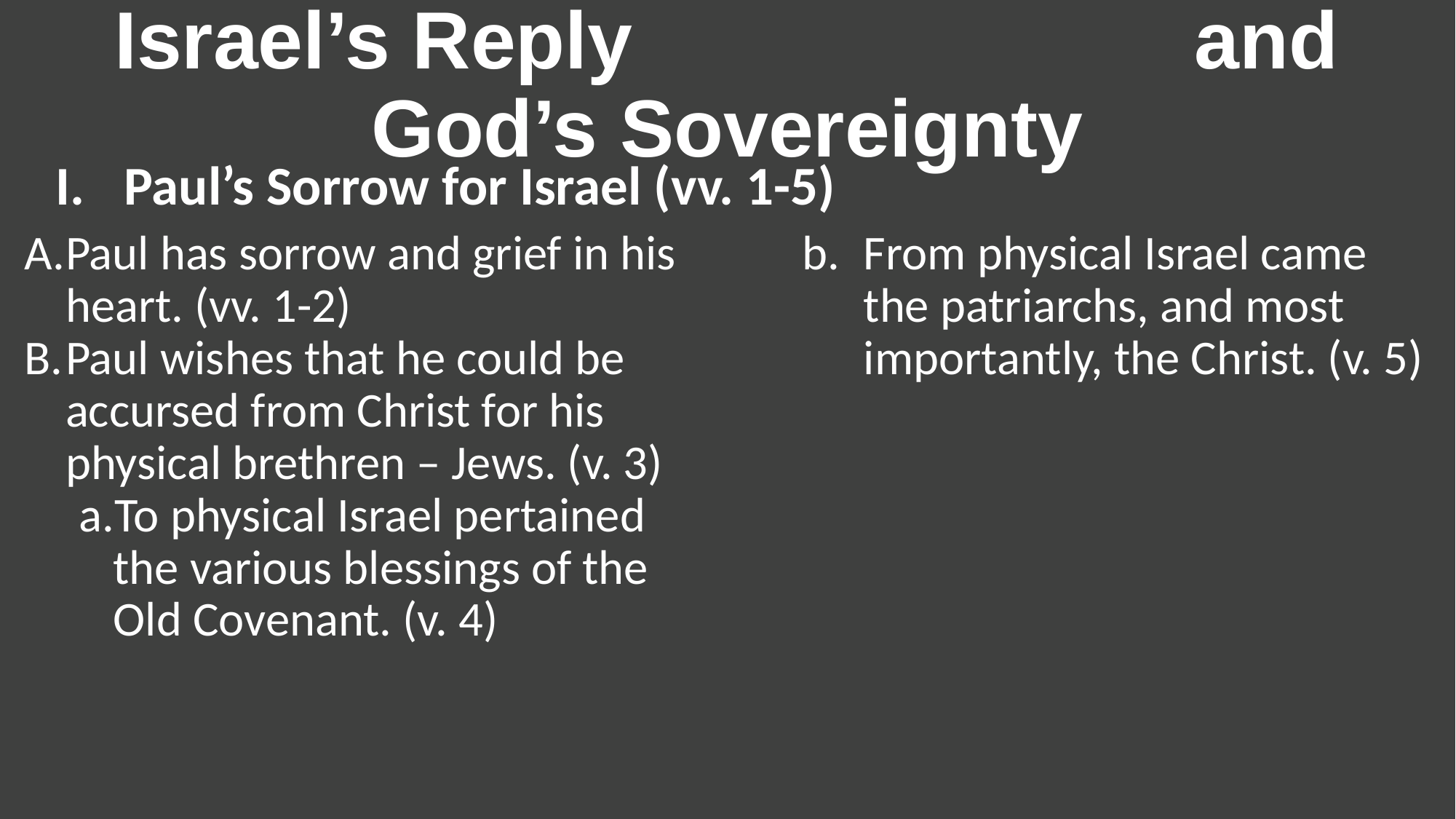

Israel’s Reply                         and God’s Sovereignty
Paul’s Sorrow for Israel (vv. 1-5)
Paul has sorrow and grief in his heart. (vv. 1-2)
Paul wishes that he could be accursed from Christ for his physical brethren – Jews. (v. 3)
To physical Israel pertained the various blessings of the Old Covenant. (v. 4)
From physical Israel came the patriarchs, and most importantly, the Christ. (v. 5)